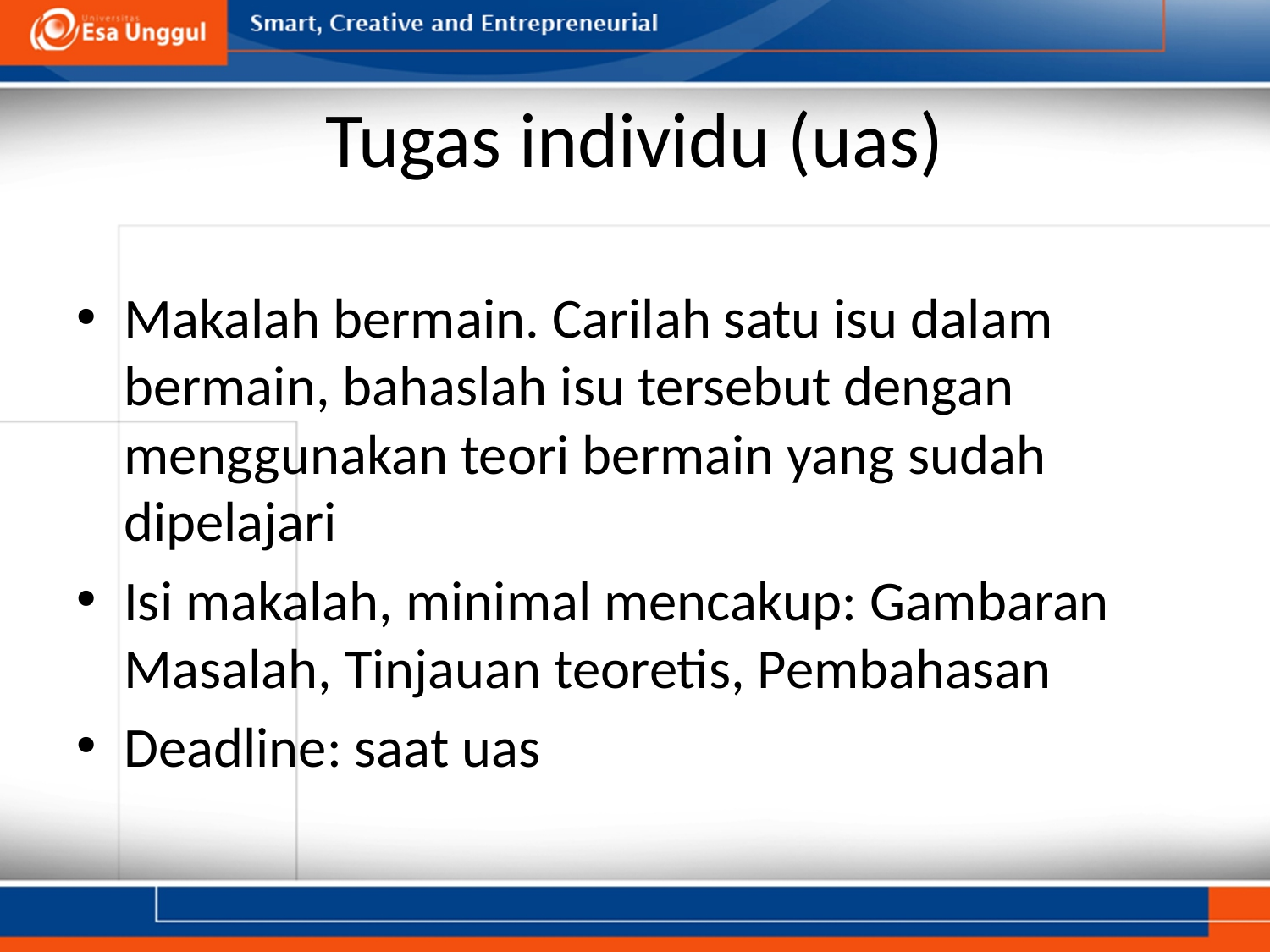

# Tugas individu (uas)

Makalah bermain. Carilah satu isu dalam bermain, bahaslah isu tersebut dengan menggunakan teori bermain yang sudah dipelajari
Isi makalah, minimal mencakup: Gambaran Masalah, Tinjauan teoretis, Pembahasan
Deadline: saat uas